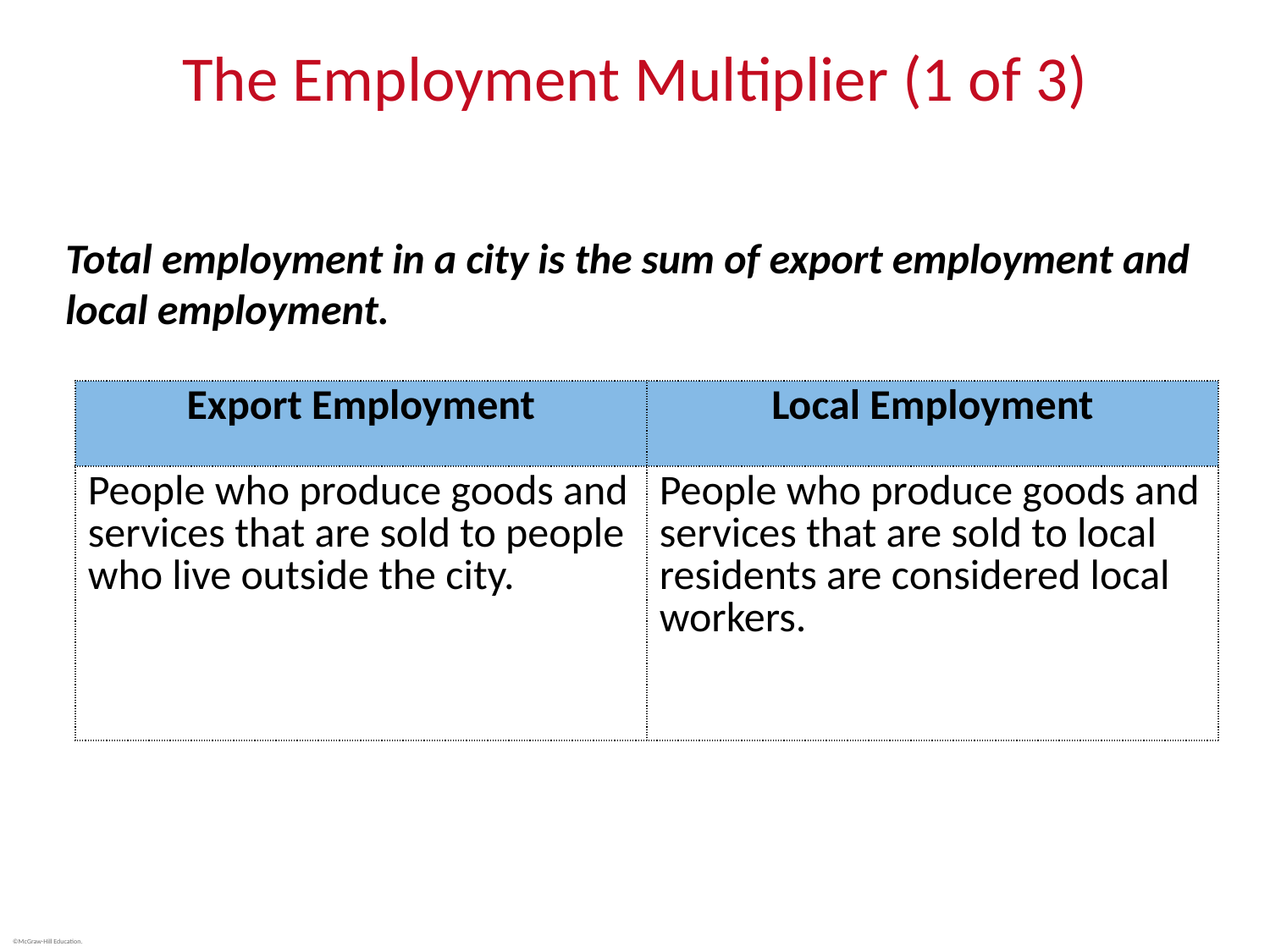

# The Employment Multiplier (1 of 3)
Total employment in a city is the sum of export employment and local employment.
| Export Employment | Local Employment |
| --- | --- |
| People who produce goods and services that are sold to people who live outside the city. | People who produce goods and services that are sold to local residents are considered local workers. |